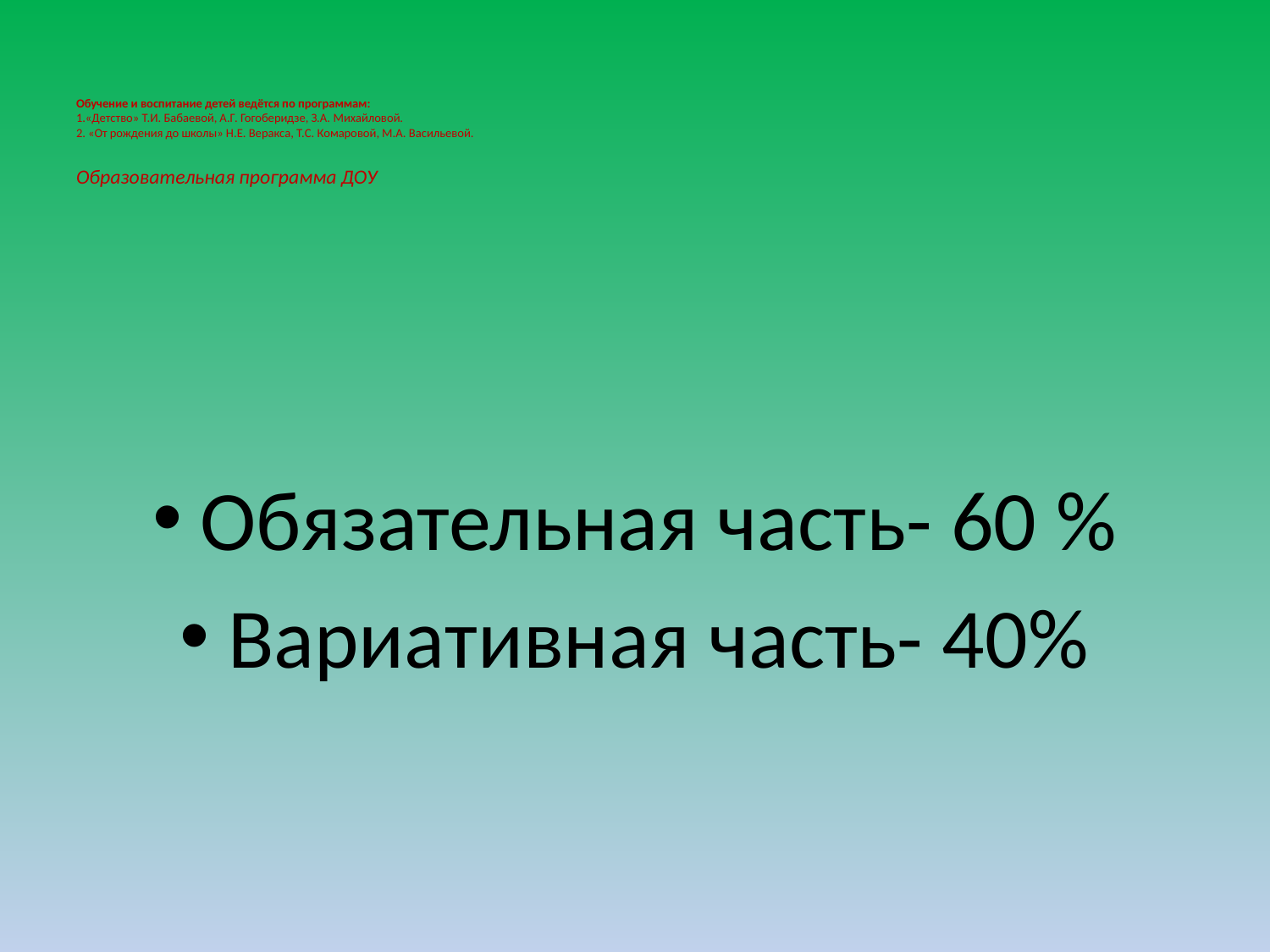

# Обучение и воспитание детей ведётся по программам: 1.«Детство» Т.И. Бабаевой, А.Г. Гогоберидзе, З.А. Михайловой. 2. «От рождения до школы» Н.Е. Веракса, Т.С. Комаровой, М.А. Васильевой. Образовательная программа ДОУ

Обязательная часть- 60 %
Вариативная часть- 40%